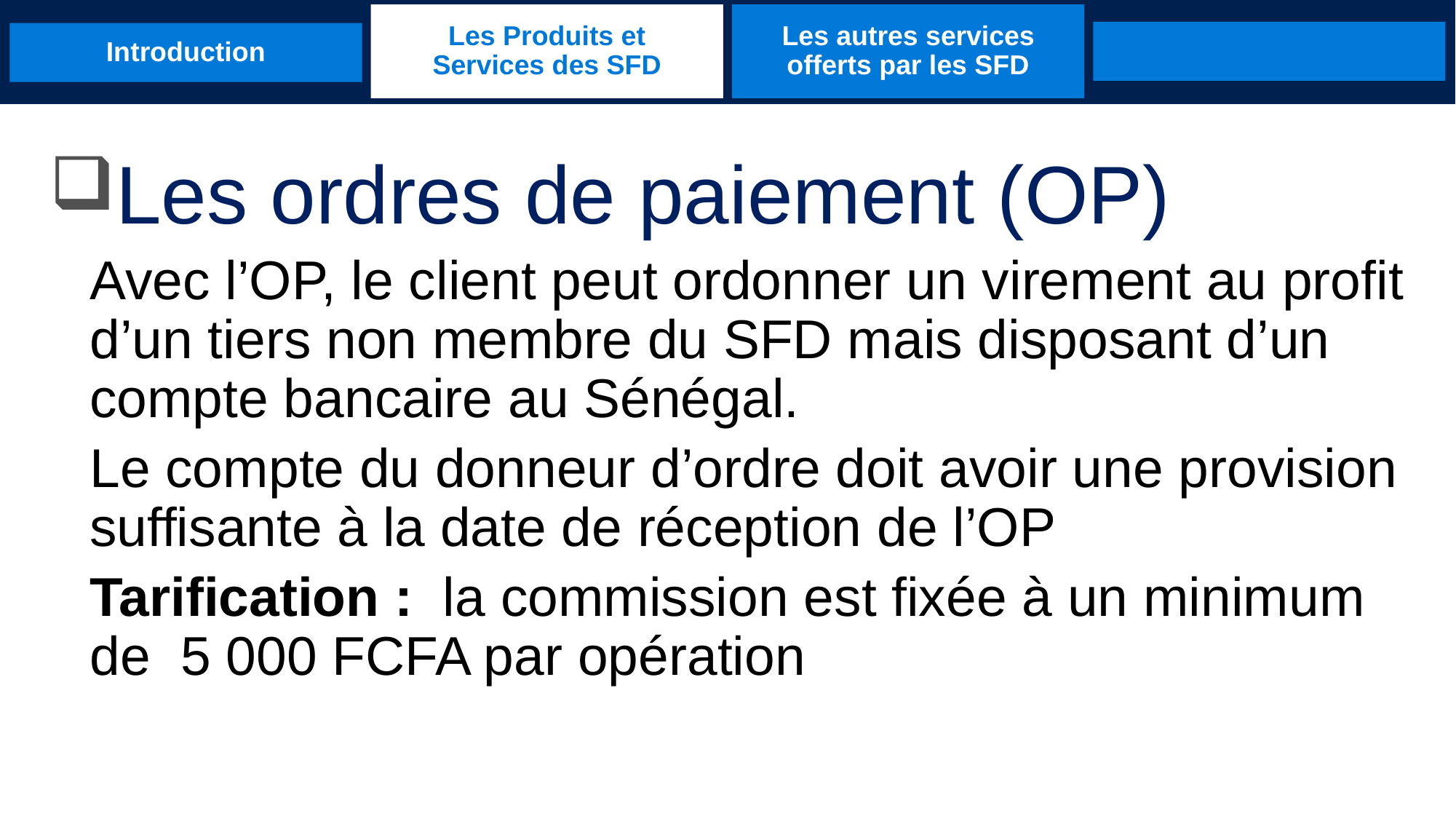

Les Produits et Services des SFD
Les autres services offerts par les SFD
Introduction

Les ordres de paiement (OP)
	Avec l’OP, le client peut ordonner un virement au profit d’un tiers non membre du SFD mais disposant d’un compte bancaire au Sénégal.
	Le compte du donneur d’ordre doit avoir une provision suffisante à la date de réception de l’OP
	Tarification :  la commission est fixée à un minimum de  5 000 FCFA par opération